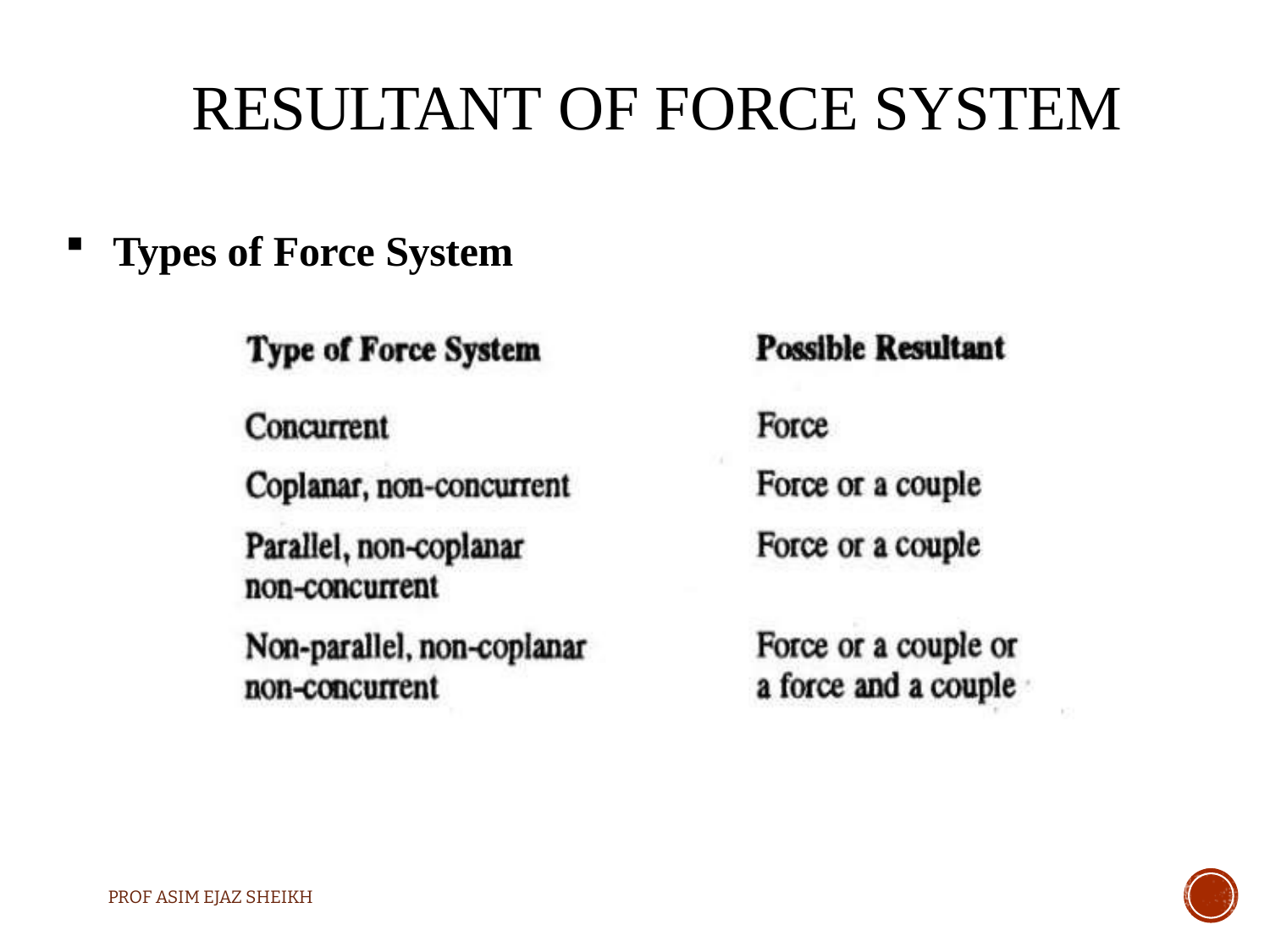

# RESULTANT OF FORCE SYSTEM
Types of Force System

PROF ASIM EJAZ SHEIKH